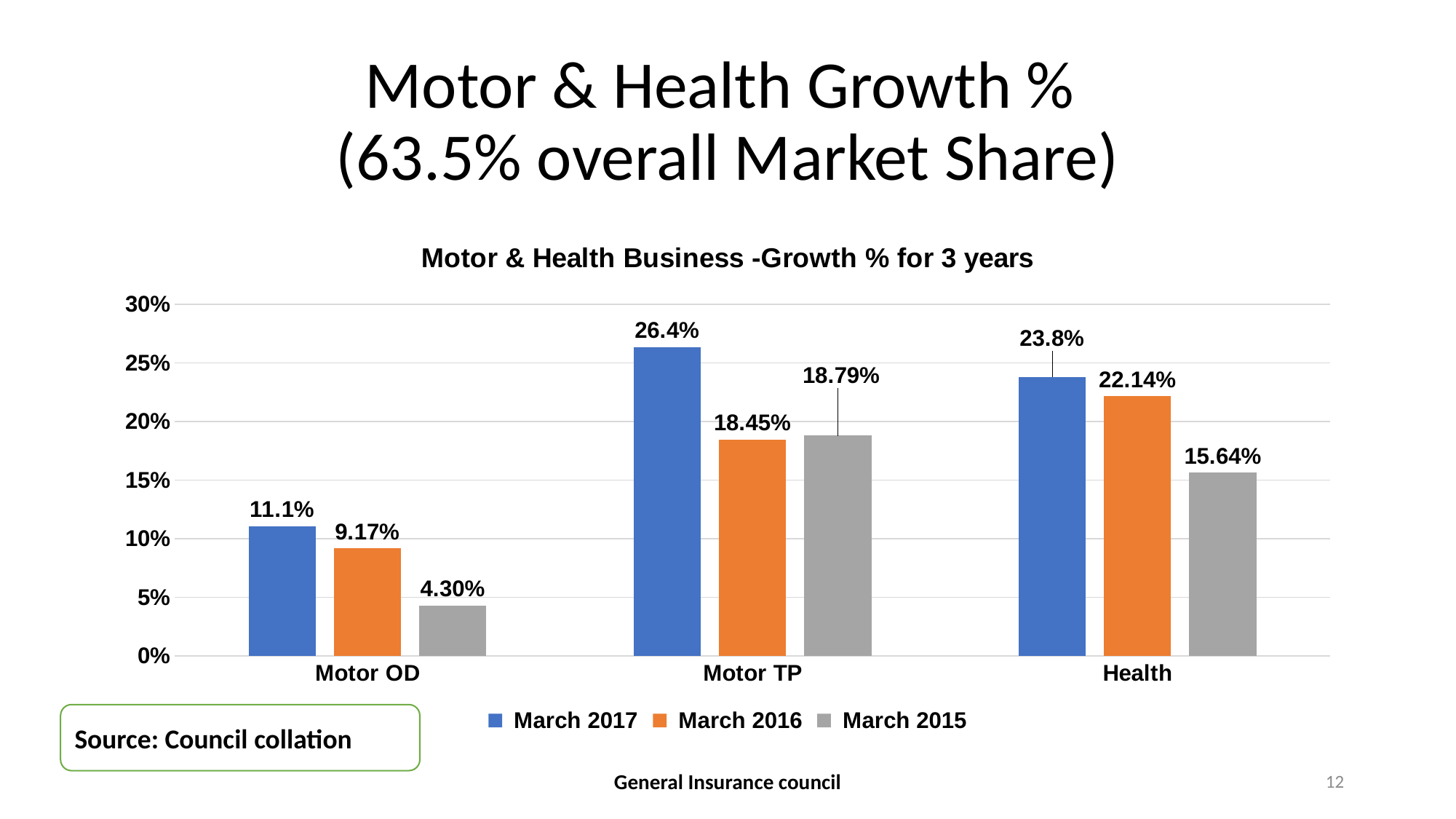

# Motor & Health Growth % (63.5% overall Market Share)

### Chart: Motor & Health Business -Growth % for 3 years

| Category |  March 2017 |  March 2016 |  March 2015 |
|---|---|---|---|
| Motor OD | 0.1105 | 0.0917 | 0.04295208349154 |
| Motor TP | 0.2635 | 0.1845 | 0.18794368151316596 |
| Health | 0.2381 | 0.2214 | 0.15635578529712565 |
Source: Council collation
General Insurance council
12